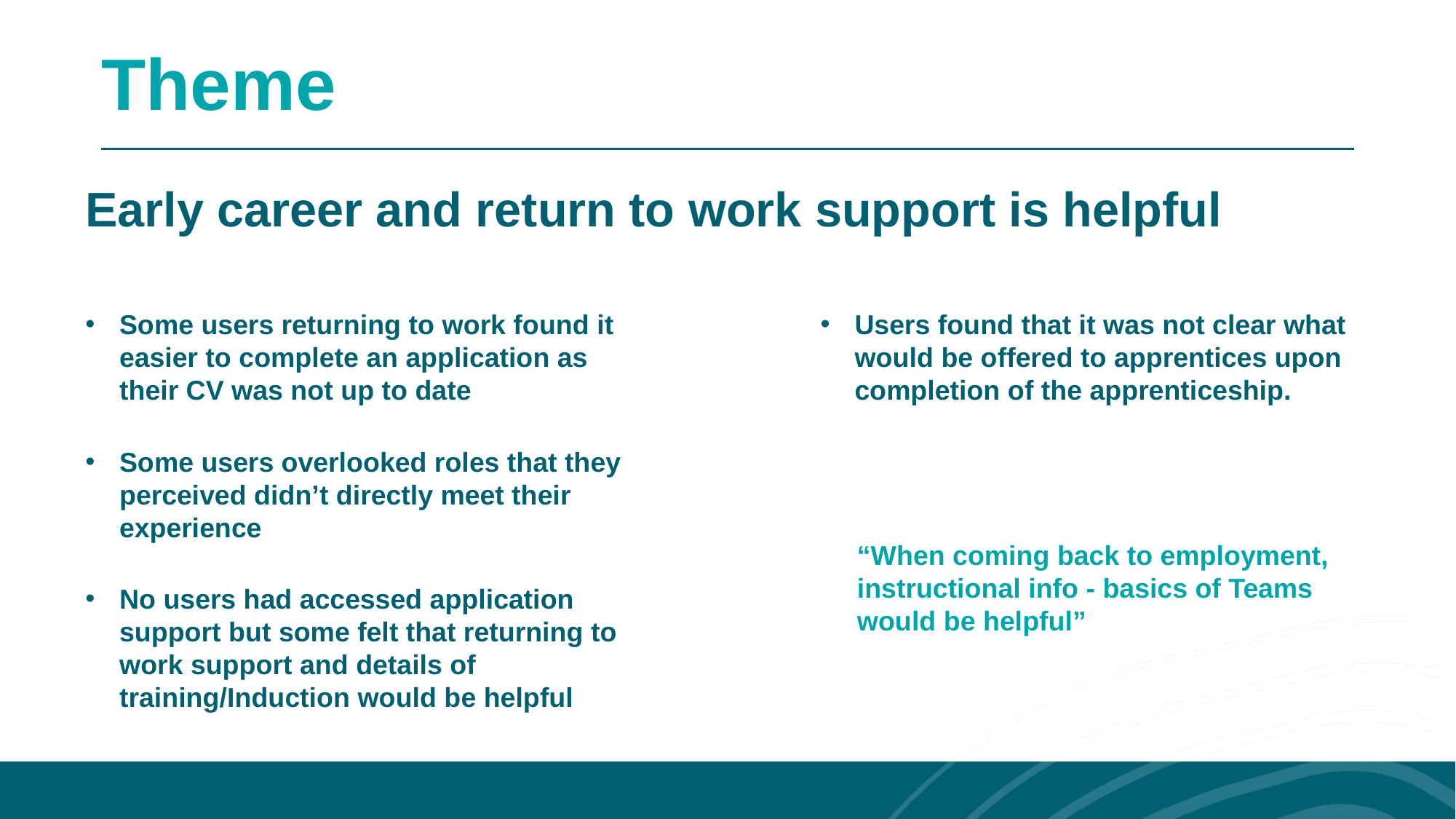

Theme
Early career and return to work support is helpful
Some users returning to work found it easier to complete an application as their CV was not up to date
Users found that it was not clear what would be offered to apprentices upon completion of the apprenticeship.
Some users overlooked roles that they perceived didn’t directly meet their experience
“When coming back to employment, instructional info - basics of Teams would be helpful”
No users had accessed application support but some felt that returning to work support and details of training/Induction would be helpful